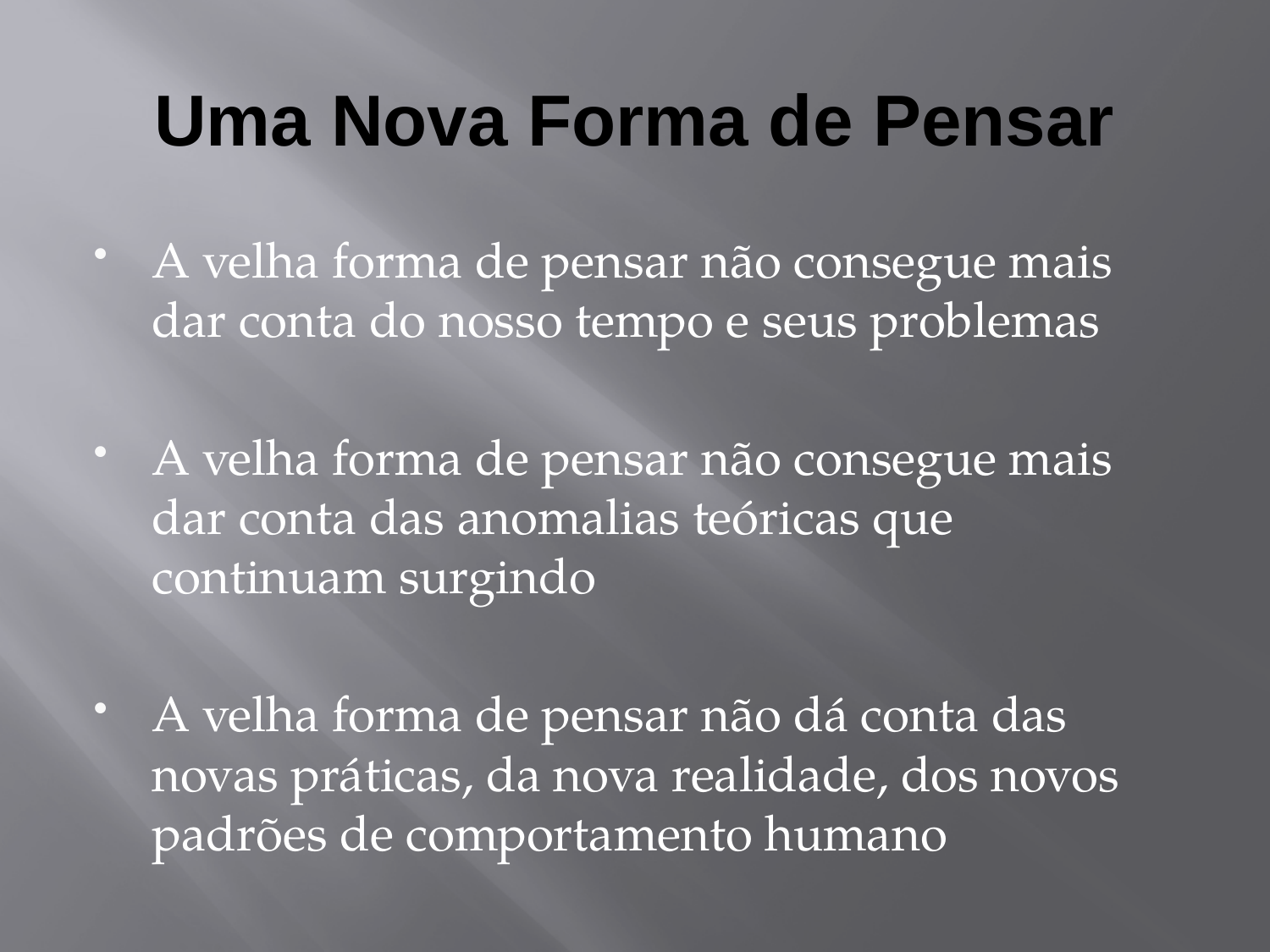

# Uma Nova Forma de Pensar
A velha forma de pensar não consegue mais dar conta do nosso tempo e seus problemas

A velha forma de pensar não consegue mais dar conta das anomalias teóricas que continuam surgindo

A velha forma de pensar não dá conta das novas práticas, da nova realidade, dos novos padrões de comportamento humano